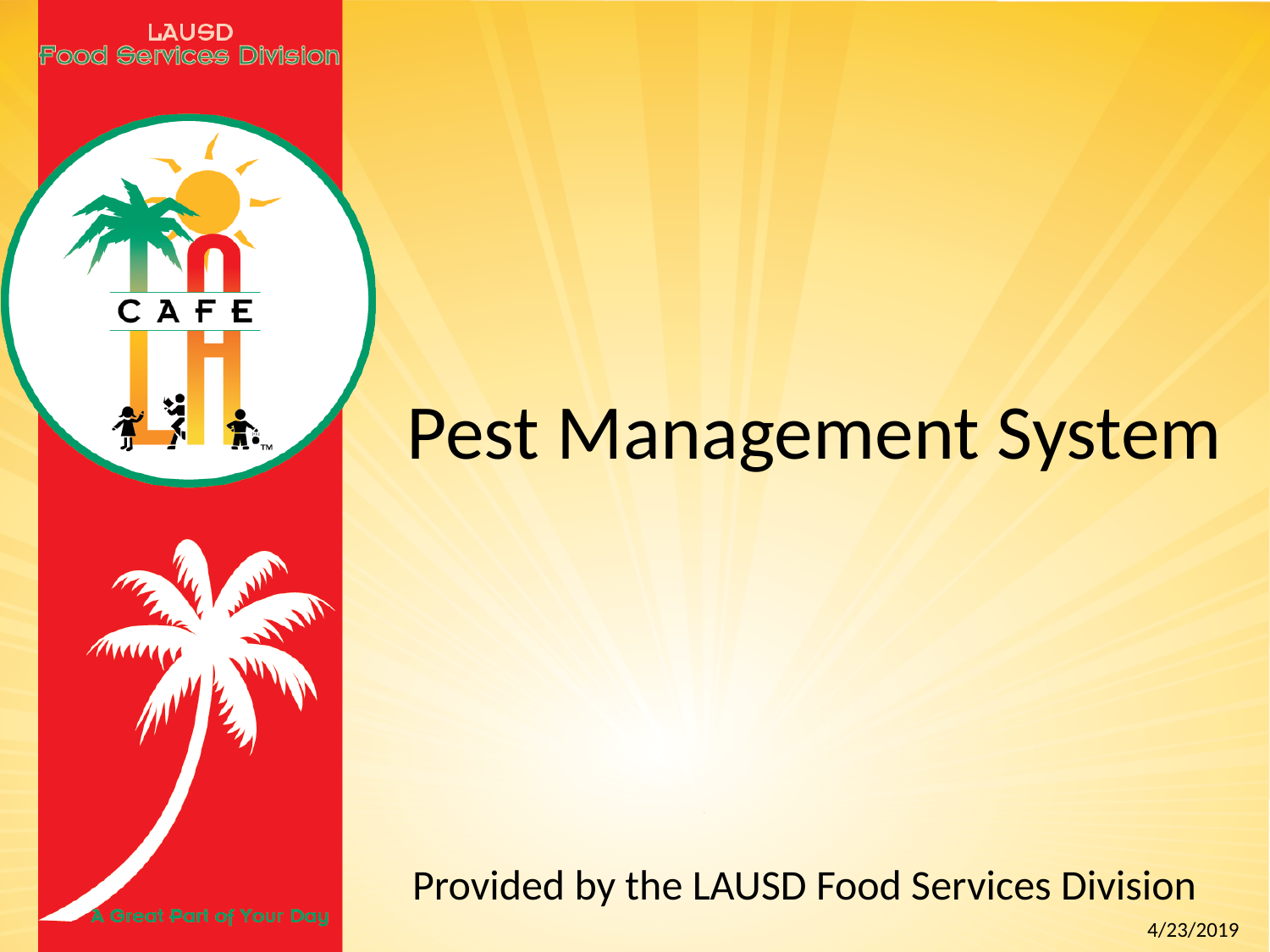

Pest Management System
Provided by the LAUSD Food Services Division

4/23/2019